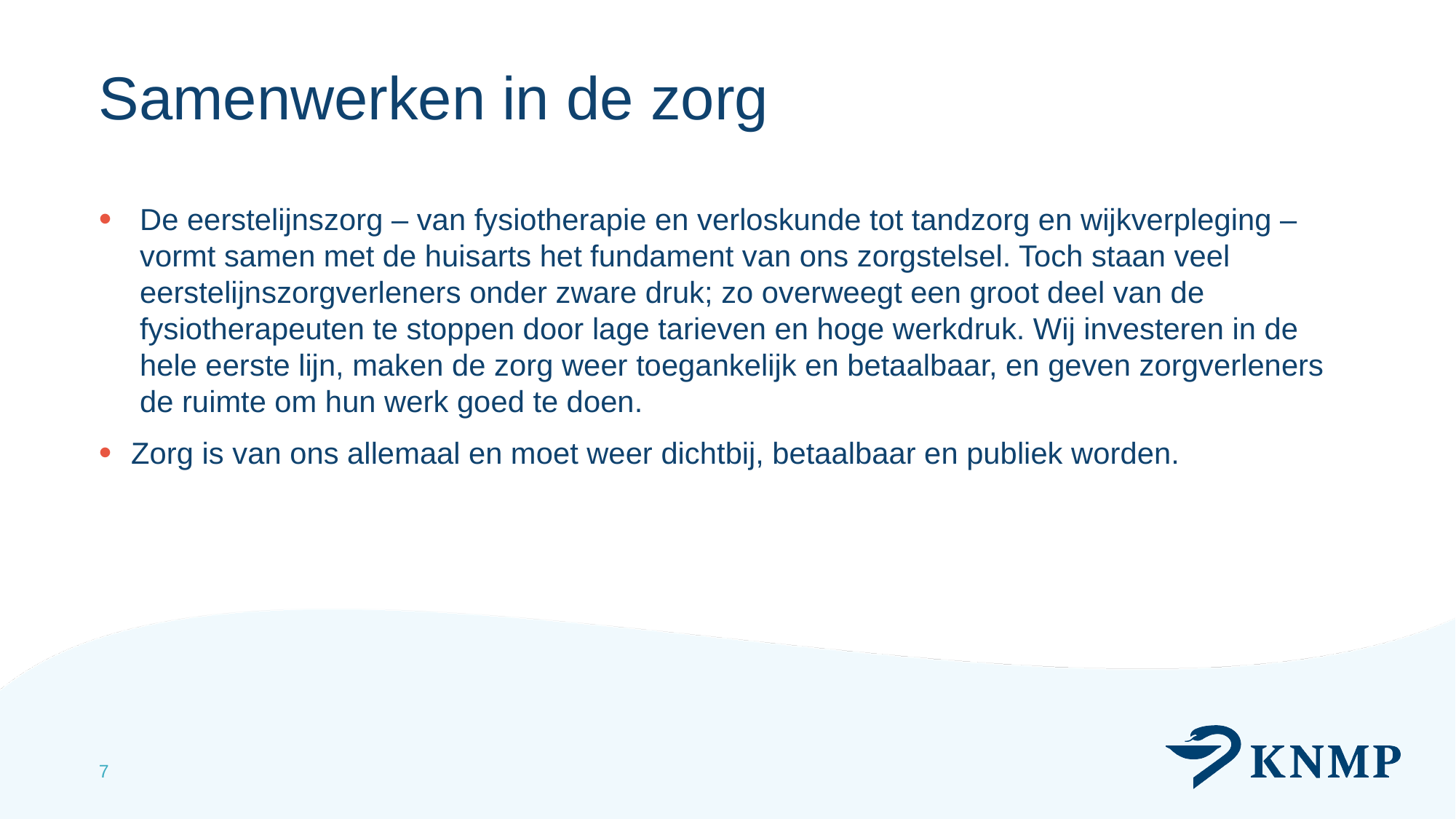

# Samenwerken in de zorg
De eerstelijnszorg – van fysiotherapie en verloskunde tot tandzorg en wijkverpleging – vormt samen met de huisarts het fundament van ons zorgstelsel. Toch staan veel eerstelijnszorgverleners onder zware druk; zo overweegt een groot deel van de fysiotherapeuten te stoppen door lage tarieven en hoge werkdruk. Wij investeren in de hele eerste lijn, maken de zorg weer toegankelijk en betaalbaar, en geven zorgverleners de ruimte om hun werk goed te doen.
Zorg is van ons allemaal en moet weer dichtbij, betaalbaar en publiek worden.
7